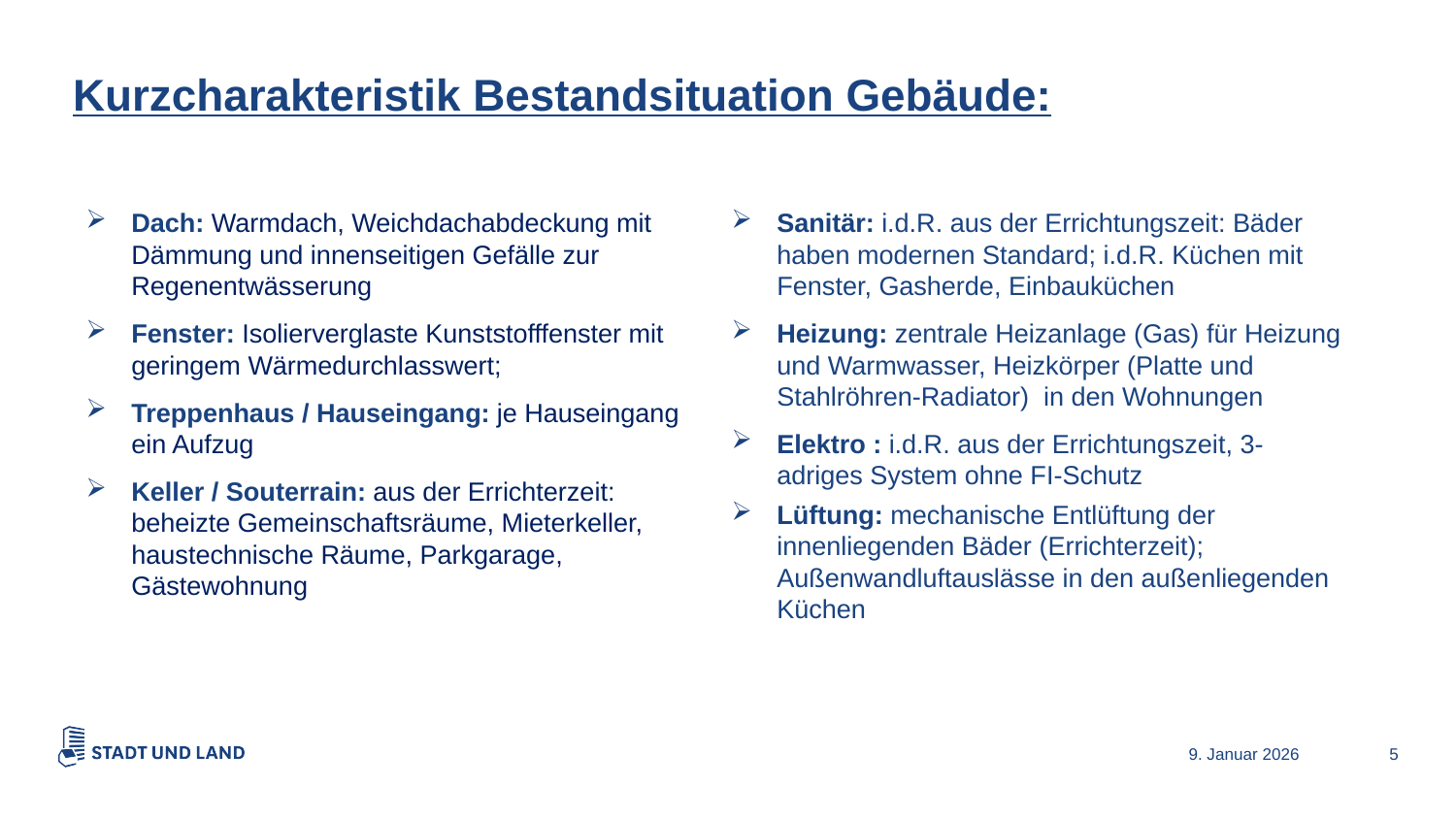

Kurzcharakteristik Bestandsituation Gebäude:

Sanitär: i.d.R. aus der Errichtungszeit: Bäder haben modernen Standard; i.d.R. Küchen mit Fenster, Gasherde, Einbauküchen
Heizung: zentrale Heizanlage (Gas) für Heizung und Warmwasser, Heizkörper (Platte und Stahlröhren-Radiator)  in den Wohnungen
Elektro : i.d.R. aus der Errichtungszeit, 3-adriges System ohne FI-Schutz
Lüftung: mechanische Entlüftung der innenliegenden Bäder (Errichterzeit); Außenwandluftauslässe in den außenliegenden Küchen

Dach: Warmdach, Weichdachabdeckung mit Dämmung und innenseitigen Gefälle zur Regenentwässerung
Fenster: Isolierverglaste Kunststofffenster mit geringem Wärmedurchlasswert;
Treppenhaus / Hauseingang: je Hauseingang ein Aufzug
Keller / Souterrain: aus der Errichterzeit: beheizte Gemeinschaftsräume, Mieterkeller, haustechnische Räume, Parkgarage, Gästewohnung

9. Januar 2026
5